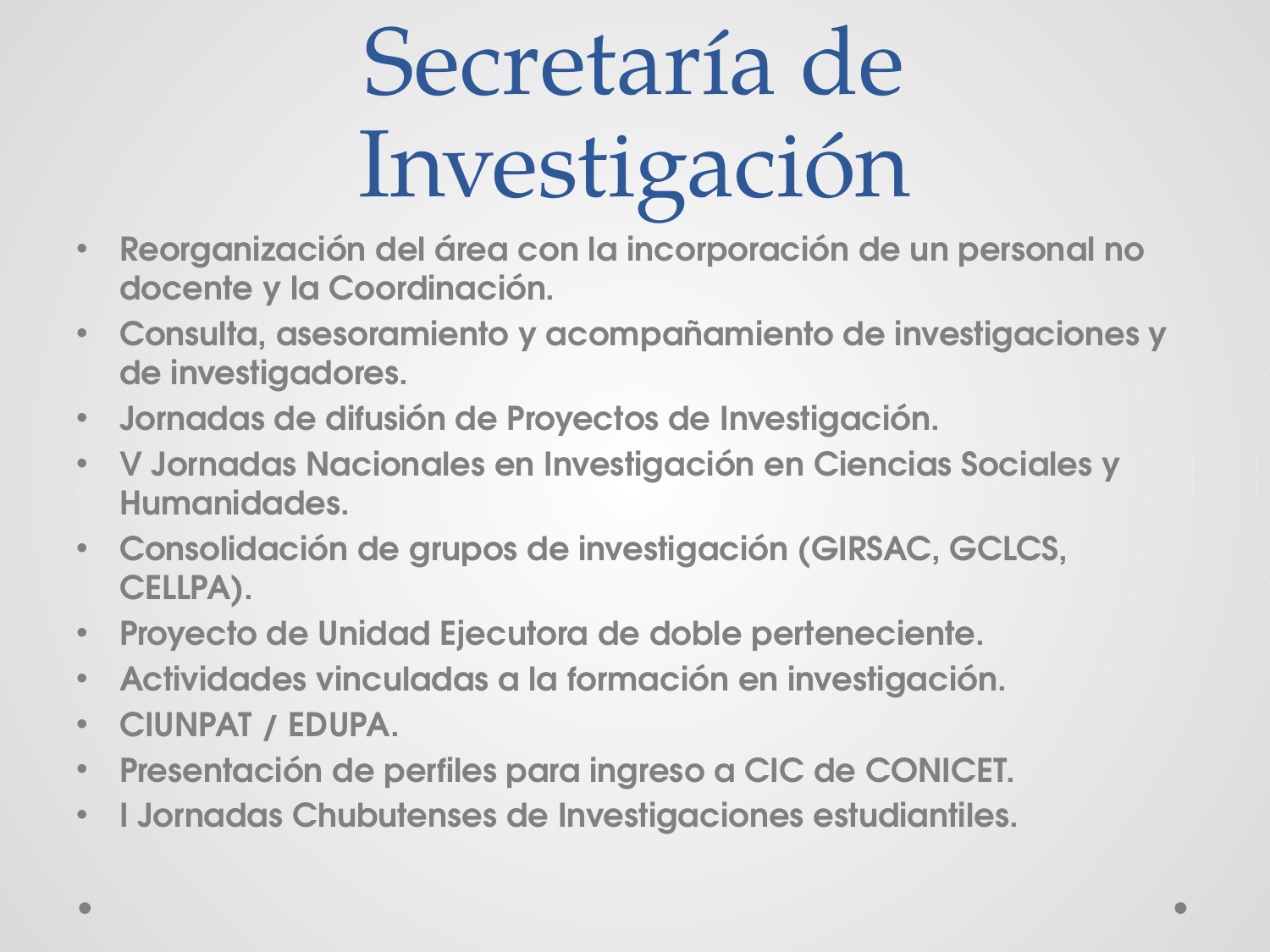

# Secretaría de Investigación
Reorganización del área con la incorporación de un personal no docente y la Coordinación.
Consulta, asesoramiento y acompañamiento de investigaciones y de investigadores.
Jornadas de difusión de Proyectos de Investigación.
V Jornadas Nacionales en Investigación en Ciencias Sociales y Humanidades.
Consolidación de grupos de investigación (GIRSAC, GCLCS, CELLPA).
Proyecto de Unidad Ejecutora de doble perteneciente.
Actividades vinculadas a la formación en investigación.
CIUNPAT / EDUPA.
Presentación de perfiles para ingreso a CIC de CONICET.
I Jornadas Chubutenses de Investigaciones estudiantiles.